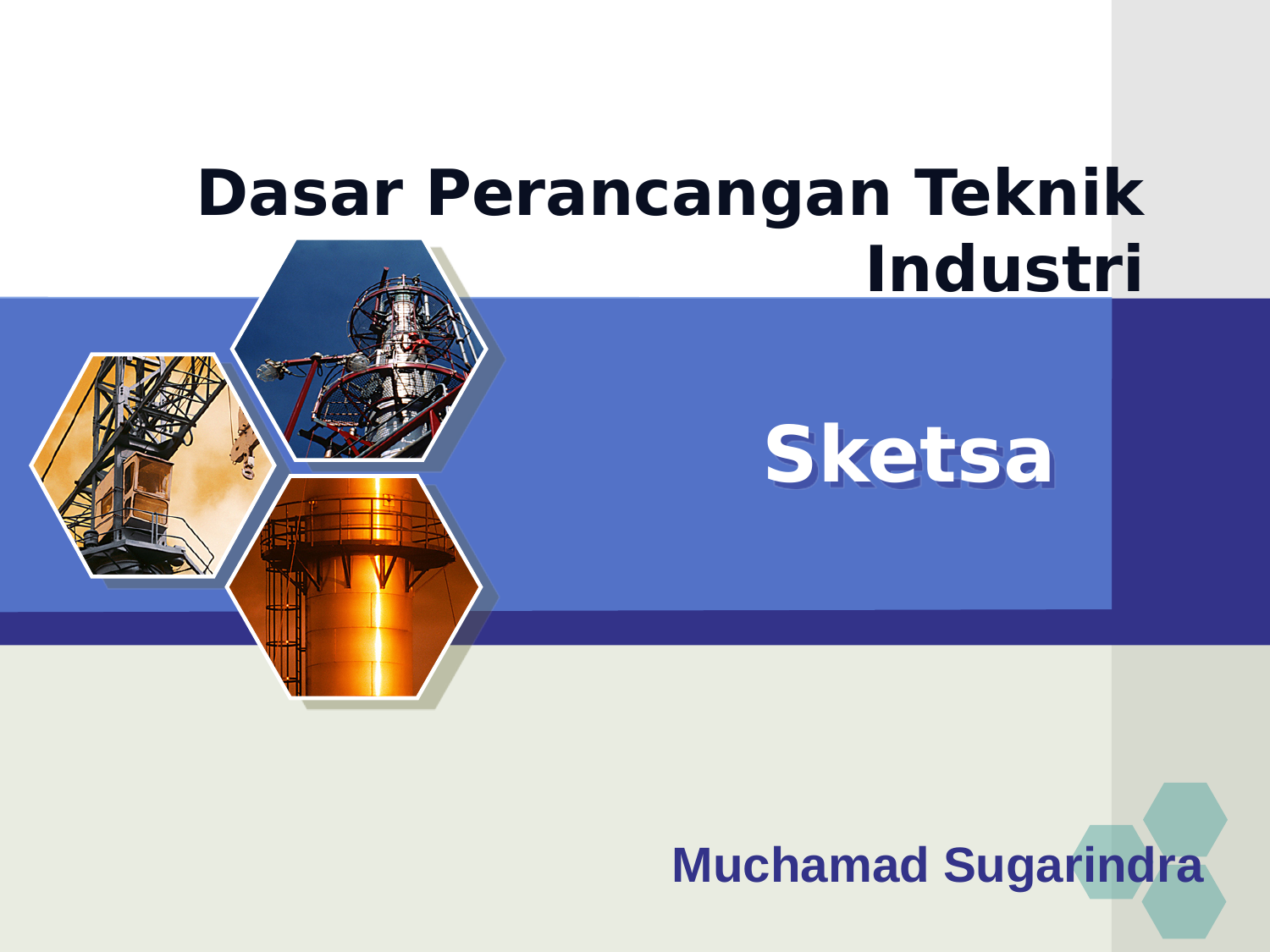

# Dasar Perancangan Teknik Industri
Sketsa
Muchamad Sugarindra